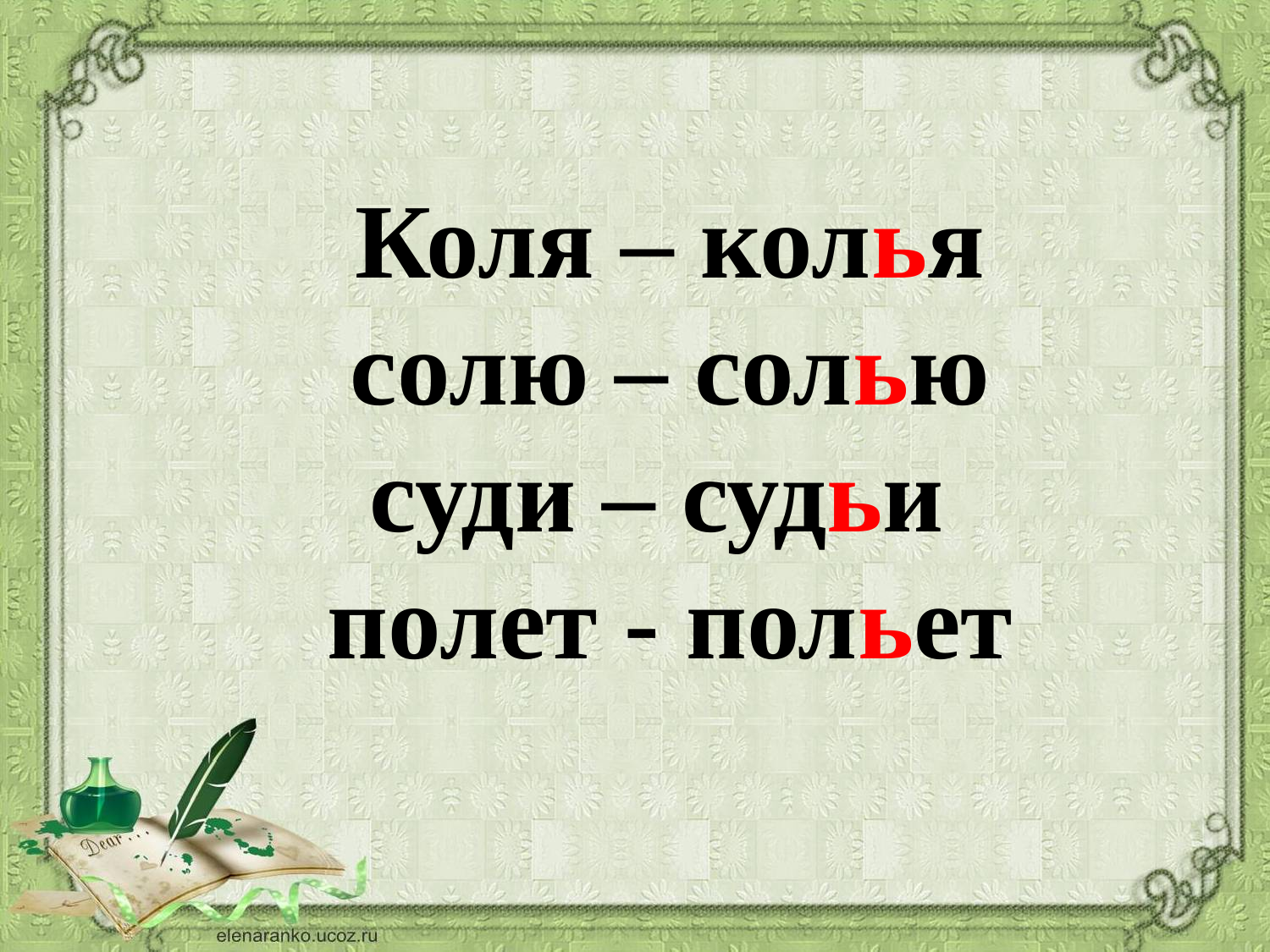

Коля – колья
солю – солью
суди – судьи
полет - польет